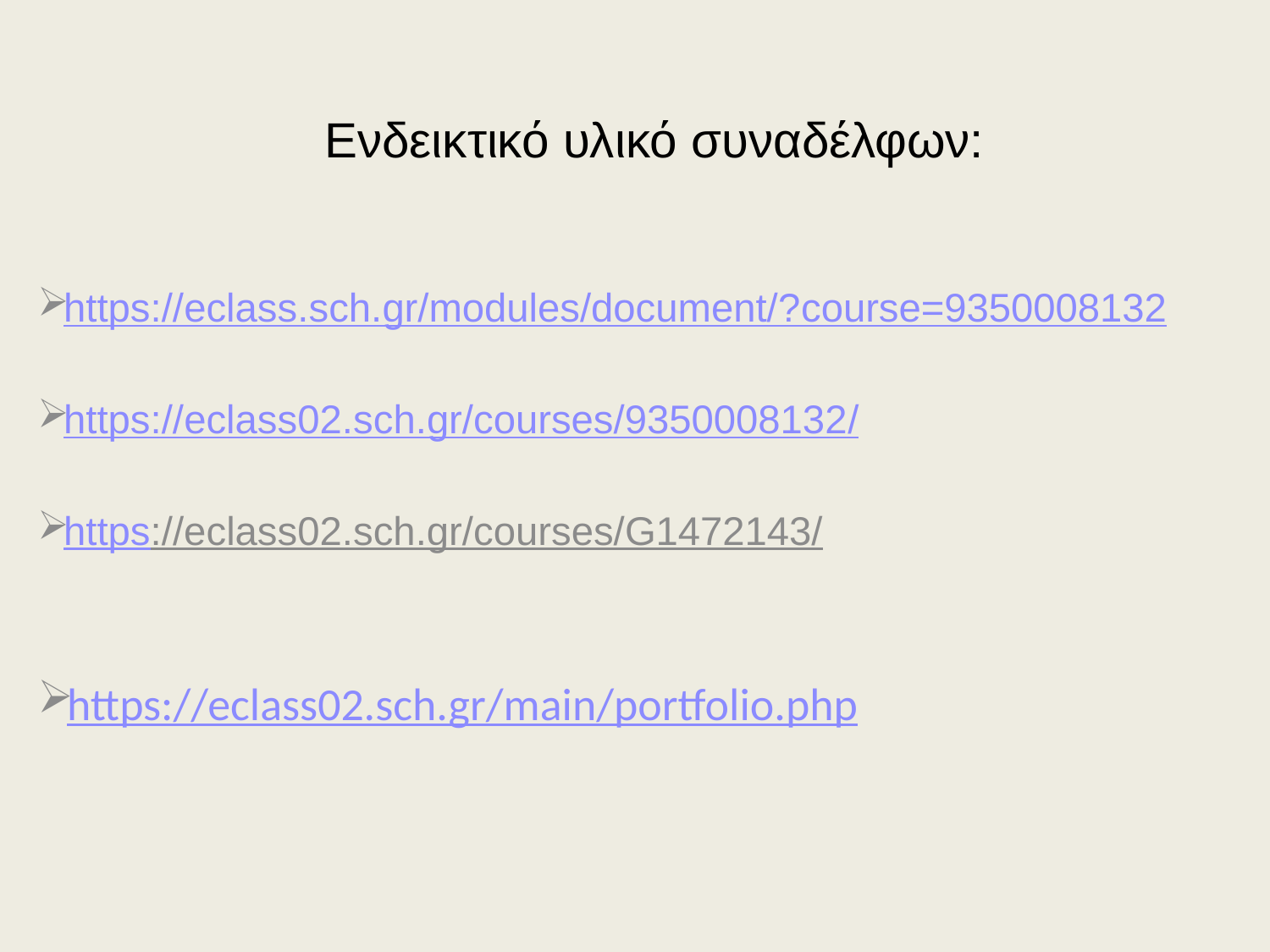

# Ενδεικτικό υλικό συναδέλφων:
https://eclass.sch.gr/modules/document/?course=9350008132

https://eclass02.sch.gr/courses/9350008132/

https://eclass02.sch.gr/courses/G1472143/

https://eclass02.sch.gr/main/portfolio.php